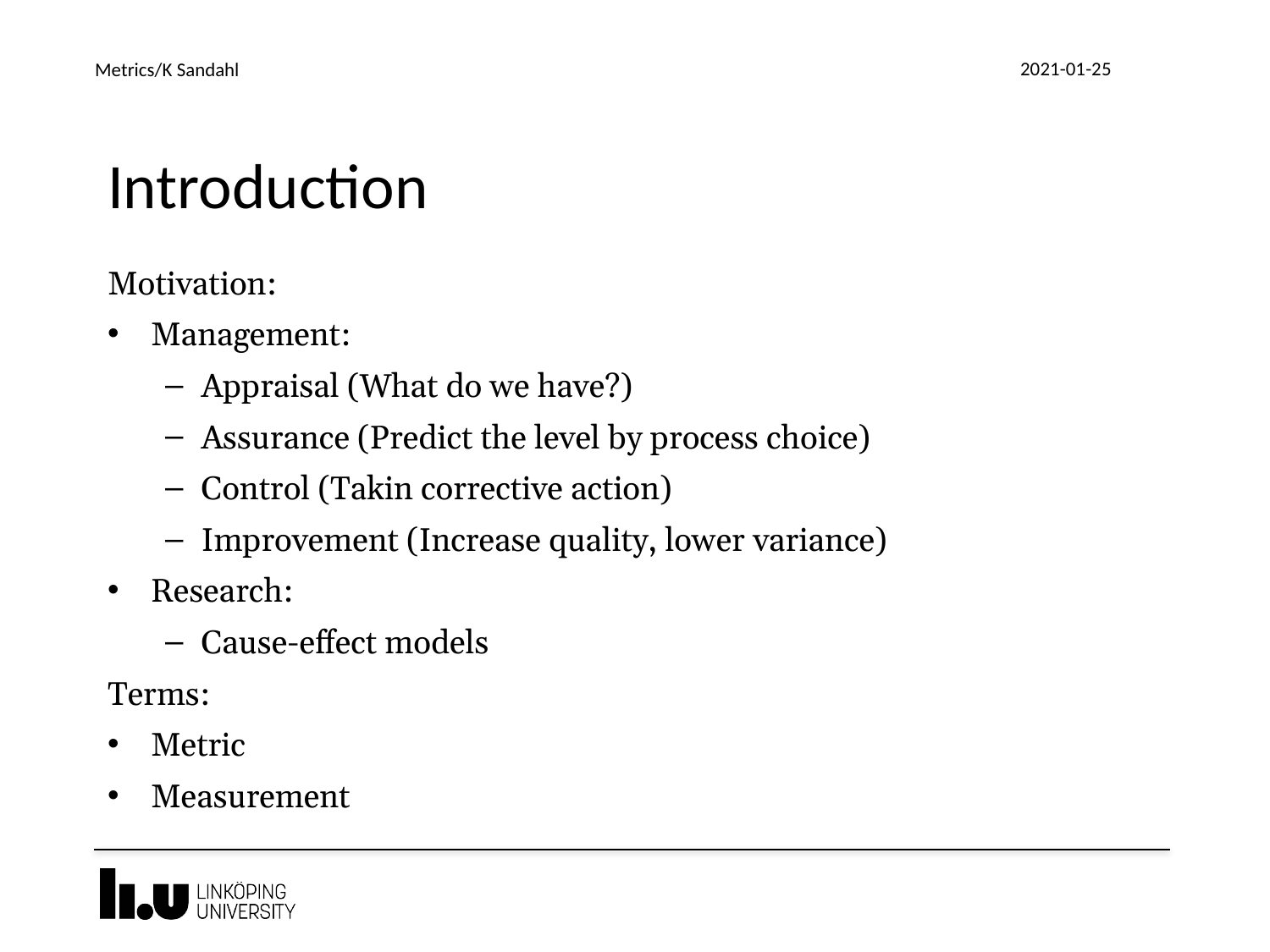

2021-01-25
Metrics/K Sandahl
# Introduction
Motivation:
Management:
Appraisal (What do we have?)
Assurance (Predict the level by process choice)
Control (Takin corrective action)
Improvement (Increase quality, lower variance)
Research:
Cause-effect models
Terms:
Metric
Measurement